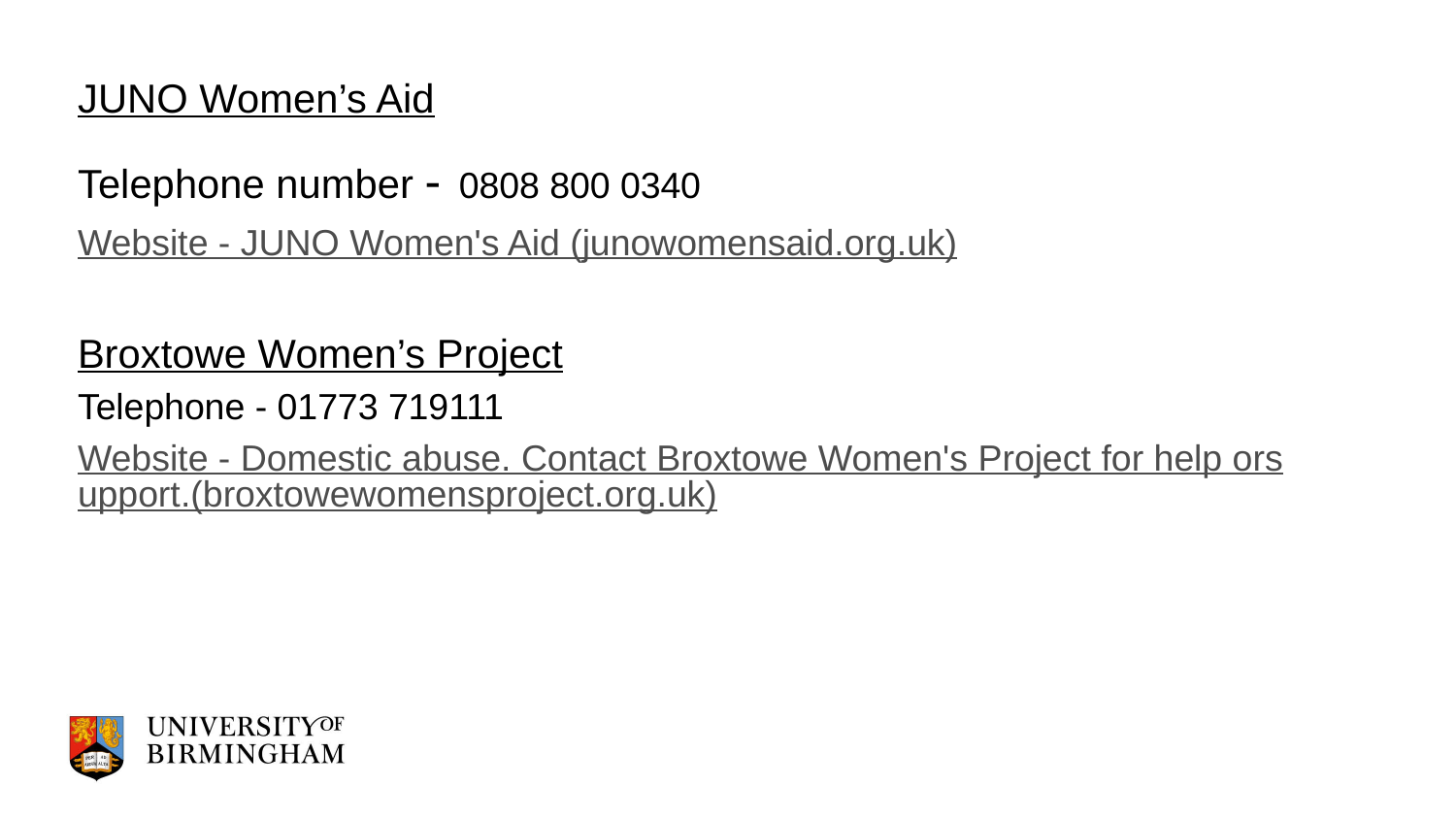

#
JUNO Women’s Aid
Telephone number - 0808 800 0340
Website - JUNO Women's Aid (junowomensaid.org.uk)

Broxtowe Women’s Project
Telephone - 01773 719111
Website - Domestic abuse. Contact Broxtowe Women's Project for help orsupport.(broxtowewomensproject.org.uk)